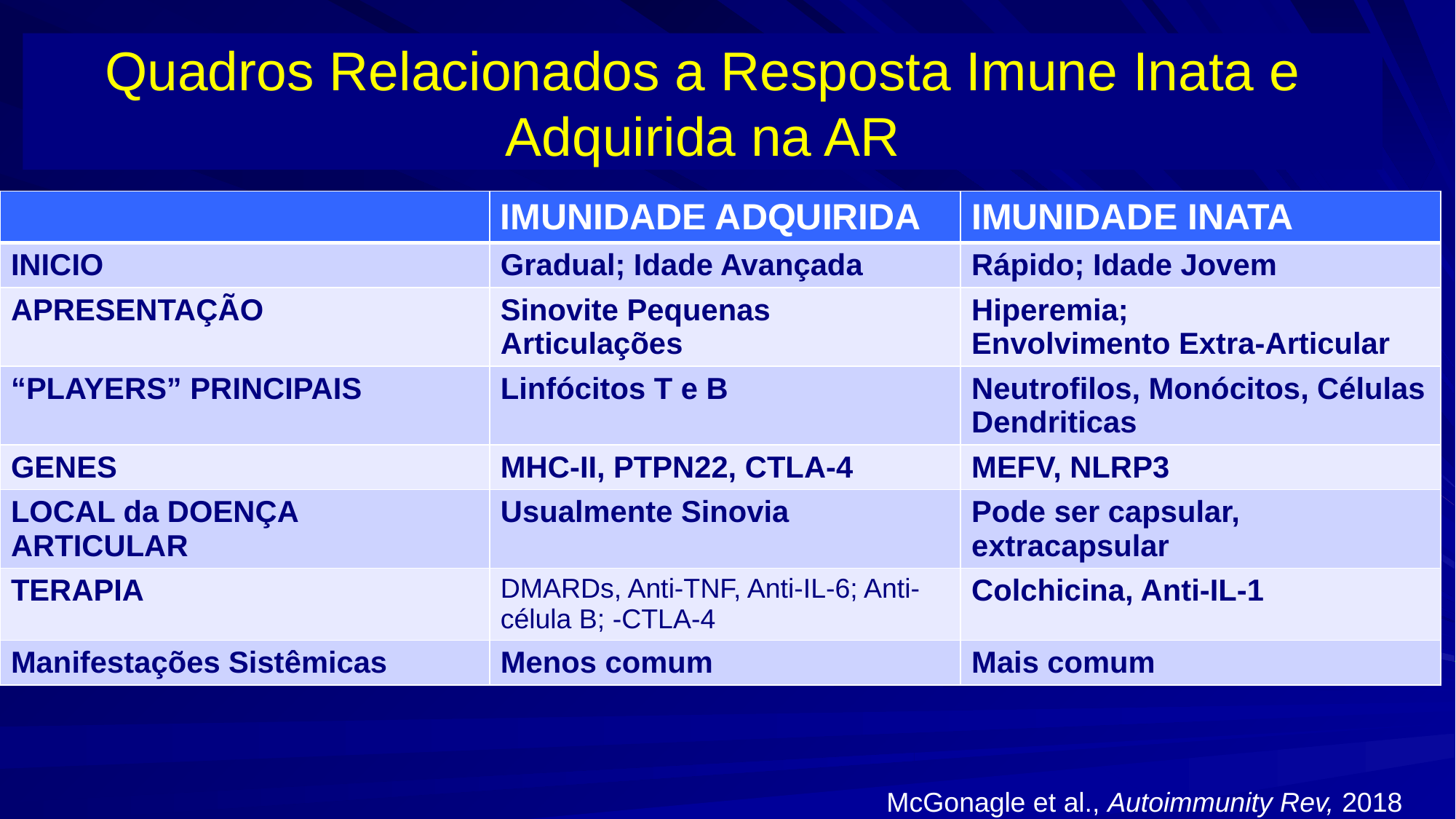

# Quadros Relacionados a Resposta Imune Inata e Adquirida na AR
|  | IMUNIDADE ADQUIRIDA | IMUNIDADE INATA |
| --- | --- | --- |
| INICIO | Gradual; Idade Avançada | Rápido; Idade Jovem |
| APRESENTAÇÃO | Sinovite Pequenas Articulações | Hiperemia; Envolvimento Extra-Articular |
| “PLAYERS” PRINCIPAIS | Linfócitos T e B | Neutrofilos, Monócitos, Células Dendriticas |
| GENES | MHC-II, PTPN22, CTLA-4 | MEFV, NLRP3 |
| LOCAL da DOENÇA ARTICULAR | Usualmente Sinovia | Pode ser capsular, extracapsular |
| TERAPIA | DMARDs, Anti-TNF, Anti-IL-6; Anti-célula B; -CTLA-4 | Colchicina, Anti-IL-1 |
| Manifestações Sistêmicas | Menos comum | Mais comum |
McGonagle et al., Autoimmunity Rev, 2018